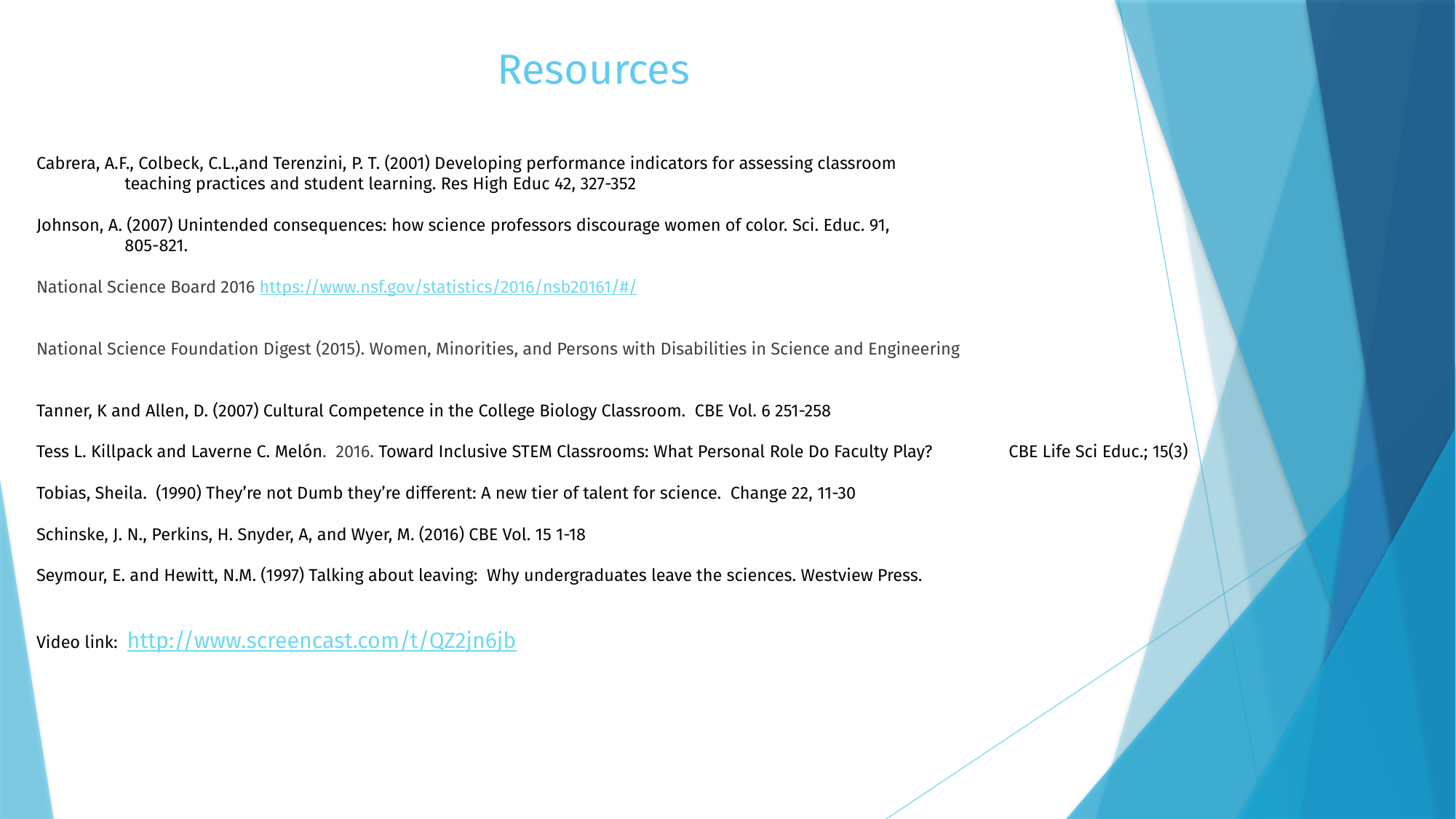

# Resources

Cabrera, A.F., Colbeck, C.L.,and Terenzini, P. T. (2001) Developing performance indicators for assessing classroom
	teaching practices and student learning. Res High Educ 42, 327-352

Johnson, A. (2007) Unintended consequences: how science professors discourage women of color. Sci. Educ. 91,
	805-821.

National Science Board 2016 https://www.nsf.gov/statistics/2016/nsb20161/#/

National Science Foundation Digest (2015). Women, Minorities, and Persons with Disabilities in Science and Engineering

Tanner, K and Allen, D. (2007) Cultural Competence in the College Biology Classroom.  CBE Vol. 6 251-258

Tess L. Killpack and Laverne C. Melón.  2016. Toward Inclusive STEM Classrooms: What Personal Role Do Faculty Play? 	CBE Life Sci Educ.; 15(3)

Tobias, Sheila.  (1990) They’re not Dumb they’re different: A new tier of talent for science.  Change 22, 11-30

Schinske, J. N., Perkins, H. Snyder, A, and Wyer, M. (2016) CBE Vol. 15 1-18

Seymour, E. and Hewitt, N.M. (1997) Talking about leaving:  Why undergraduates leave the sciences. Westview Press.

Video link:  http://www.screencast.com/t/QZ2jn6jb